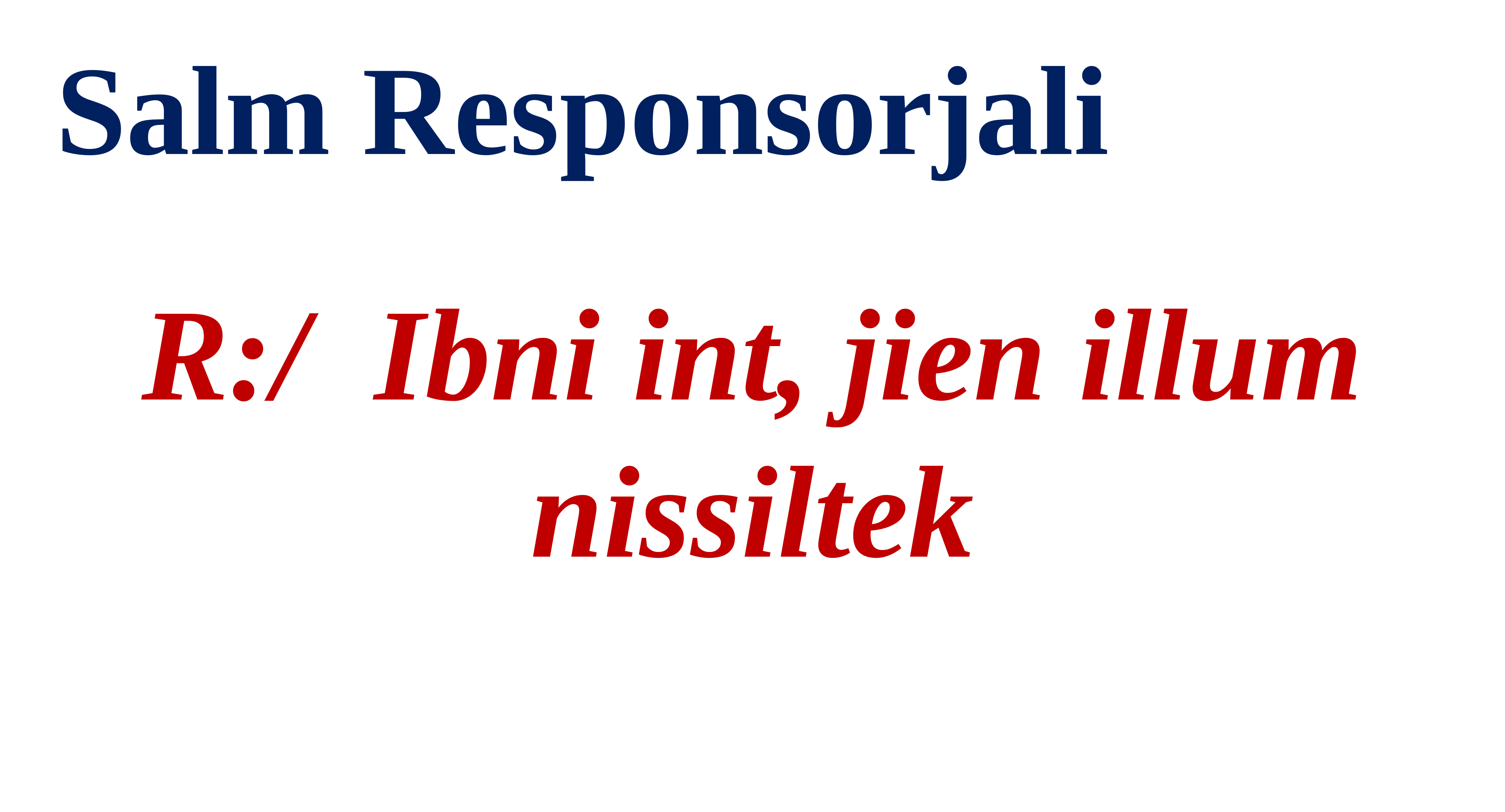

Salm Responsorjali
R:/  Ibni int, jien illum nissiltek